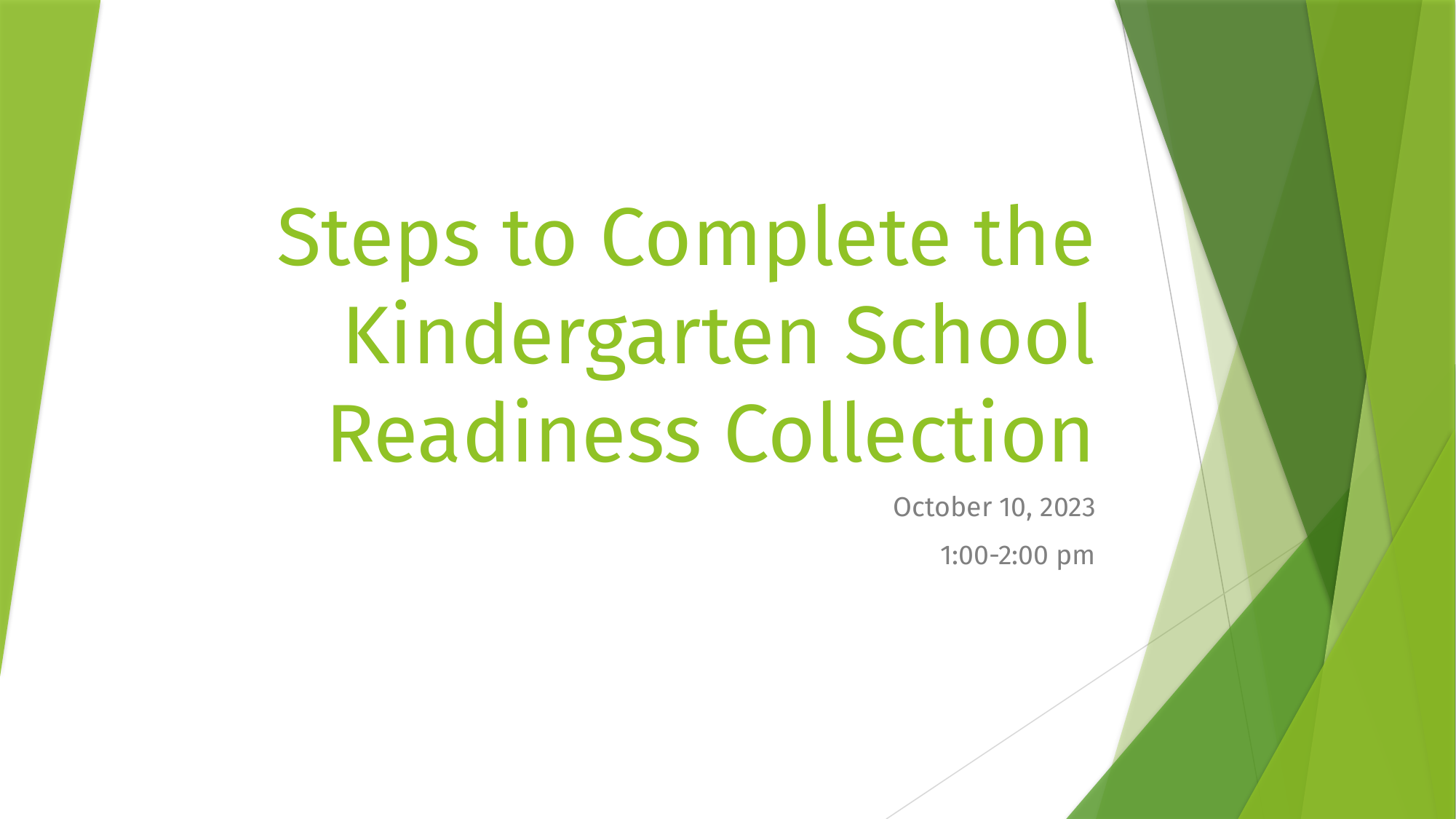

# Steps to Complete the Kindergarten School Readiness Collection
October 10, 2023
1:00-2:00 pm